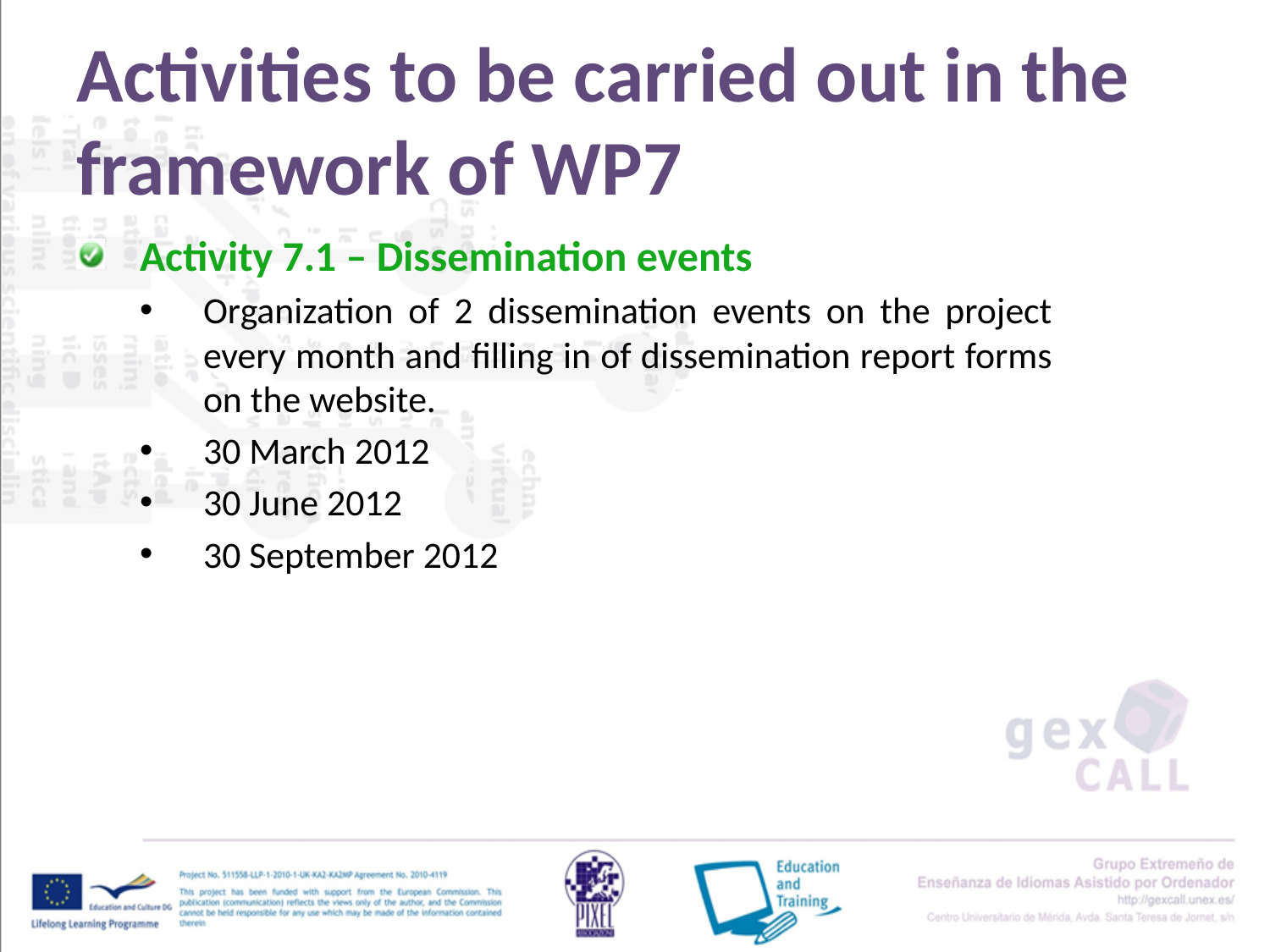

# Activities to be carried out in the framework of WP7
Activity 7.1 – Dissemination events
Organization of 2 dissemination events on the project every month and filling in of dissemination report forms on the website.
30 March 2012
30 June 2012
30 September 2012